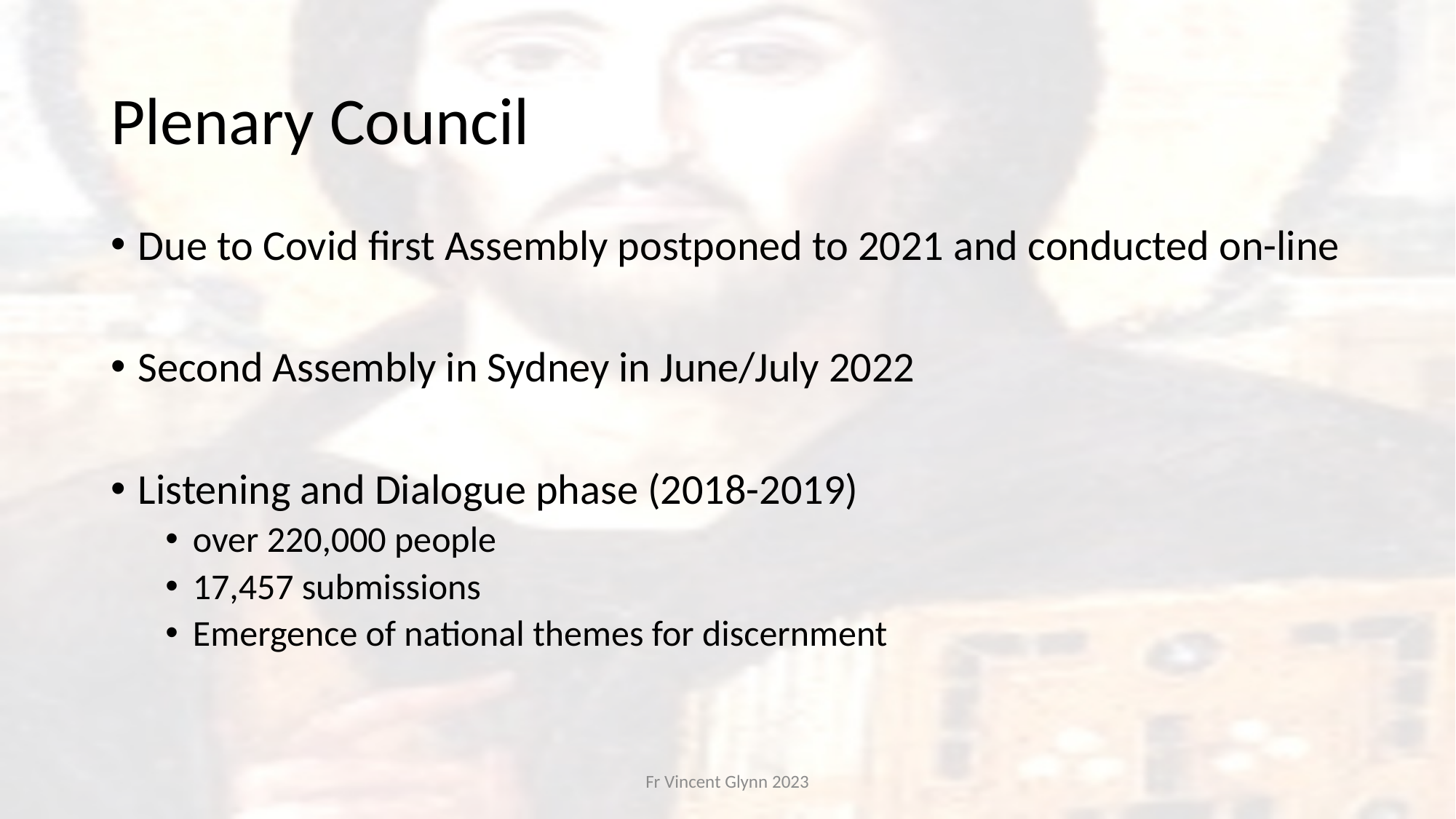

# Plenary Council
Due to Covid first Assembly postponed to 2021 and conducted on-line

Second Assembly in Sydney in June/July 2022

Listening and Dialogue phase (2018-2019)
over 220,000 people
17,457 submissions
Emergence of national themes for discernment

Fr Vincent Glynn 2023